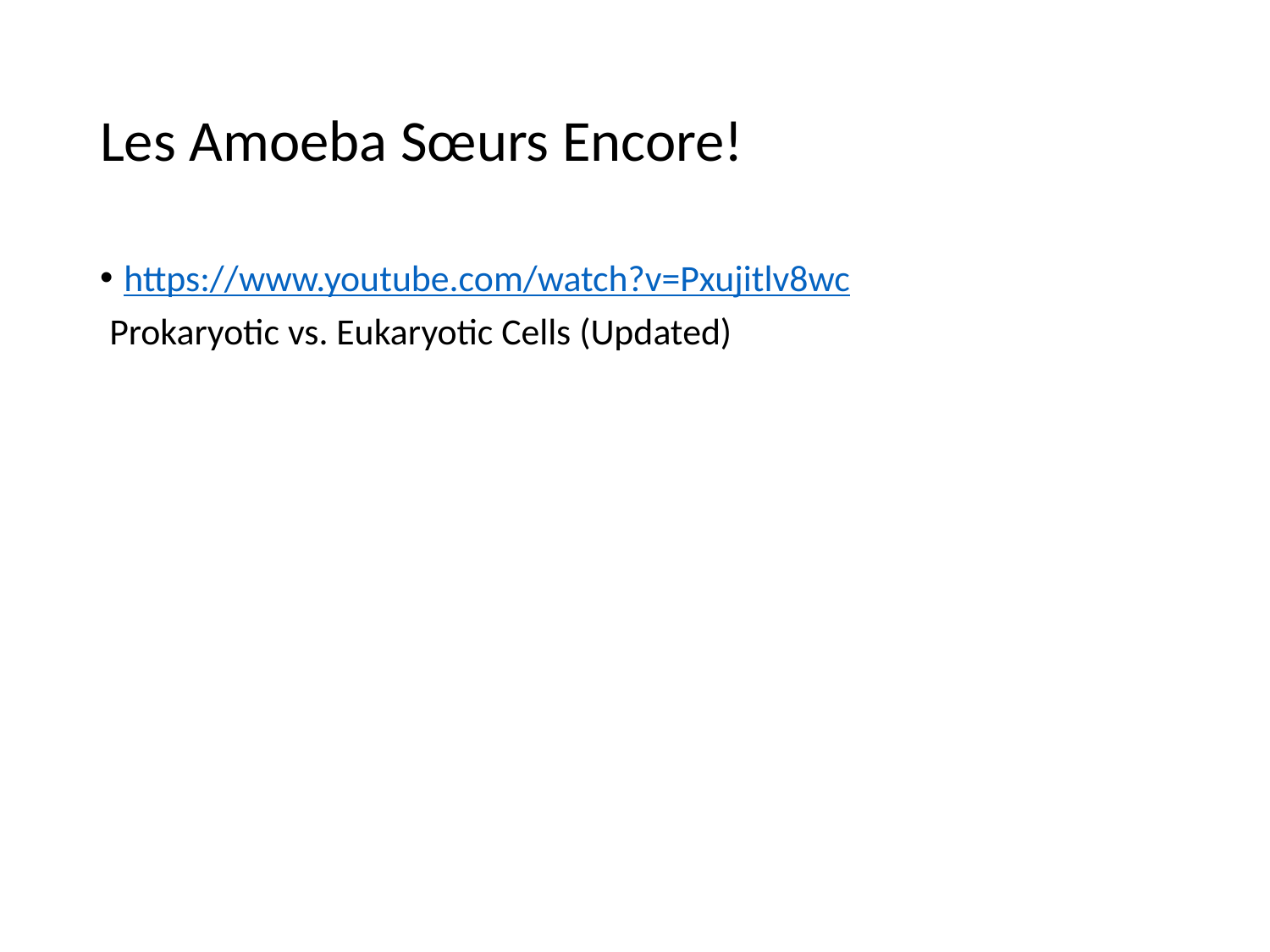

# Les Amoeba Sœurs Encore!
https://www.youtube.com/watch?v=Pxujitlv8wc
Prokaryotic vs. Eukaryotic Cells (Updated)